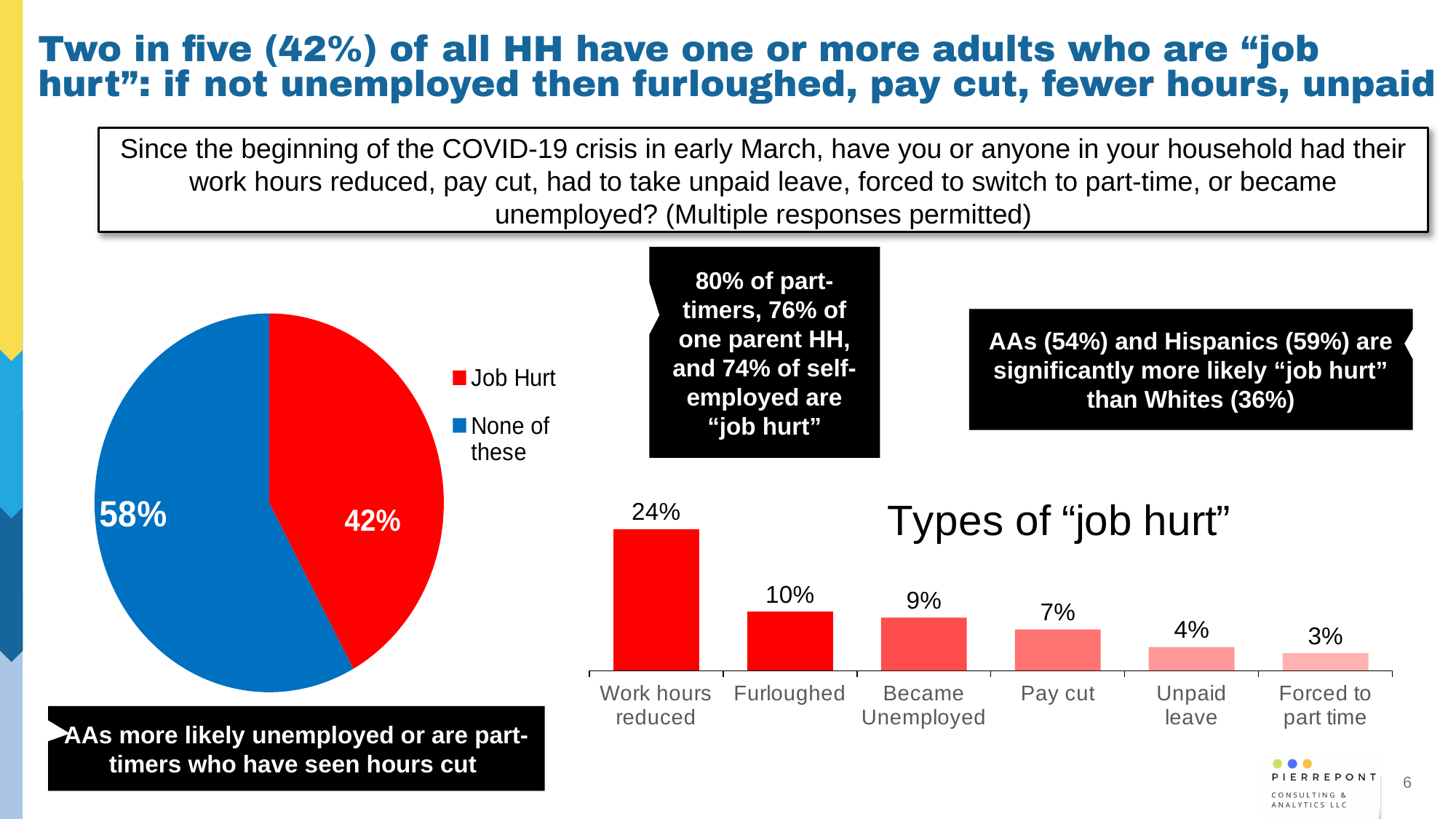

# Two in five (42%) of all HH have one or more adults who are “job hurt”: if not unemployed then furloughed, pay cut, fewer hours, unpaid
Since the beginning of the COVID-19 crisis in early March, have you or anyone in your household had their work hours reduced, pay cut, had to take unpaid leave, forced to switch to part-time, or became unemployed? (Multiple responses permitted)
80% of part-timers, 76% of one parent HH, and 74% of self-employed are “job hurt”

### Chart

| Category | Sales |
|---|---|
| Job Hurt | 0.42 |
| None of these | 0.58 |

### Chart: Types of “job hurt”

| Category | Favor |
|---|---|
| Work hours reduced | 0.24 |
| Furloughed | 0.1 |
| Became Unemployed | 0.09 |
| Pay cut | 0.07 |
| Unpaid leave | 0.04 |
| Forced to part time | 0.03 |
AAs (54%) and Hispanics (59%) are significantly more likely “job hurt” than Whites (36%)

AAs more likely unemployed or are part-timers who have seen hours cut